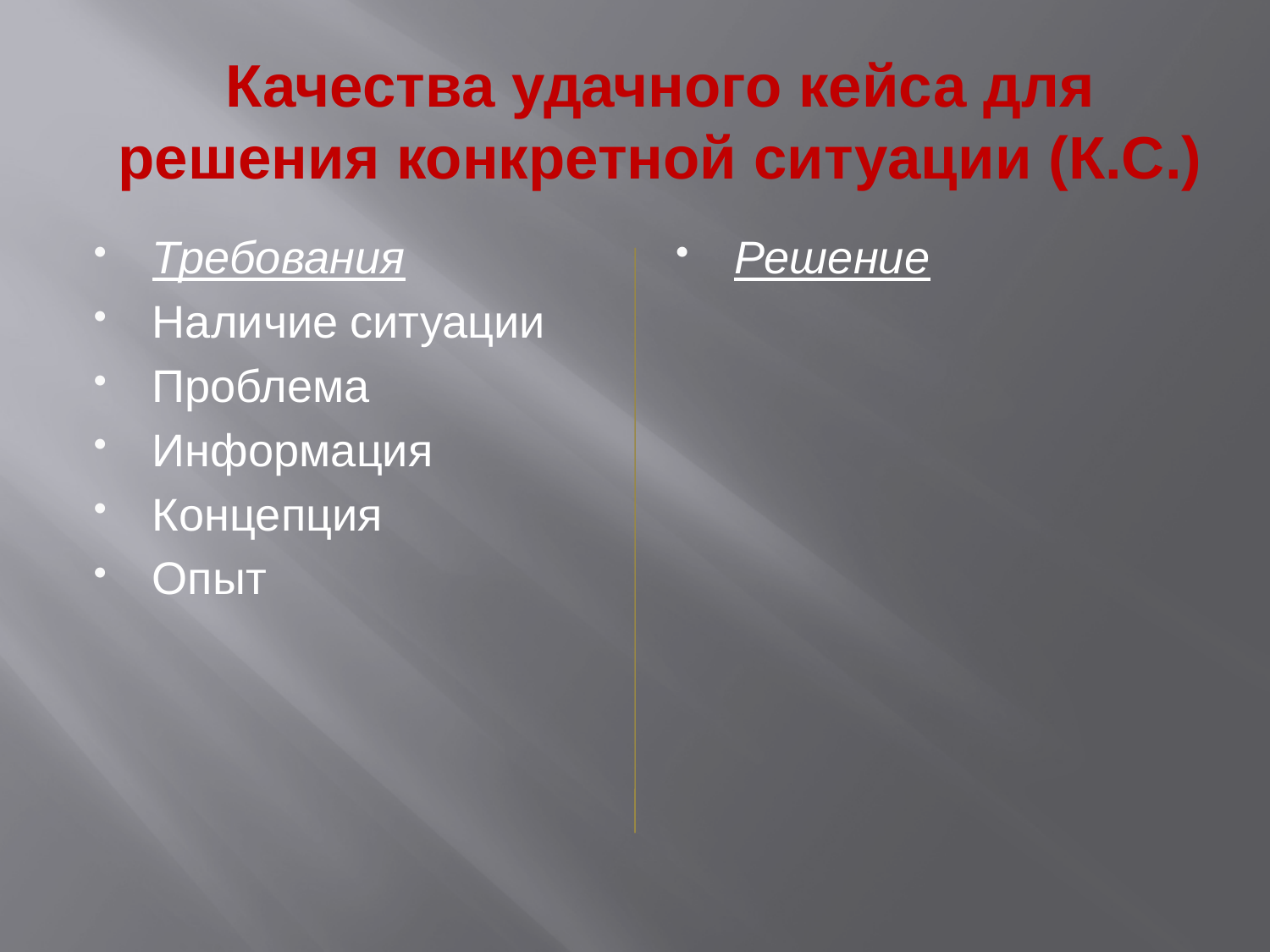

# Качества удачного кейса для решения конкретной ситуации (К.С.)
Требования
Наличие ситуации
Проблема
Информация
Концепция
Опыт
Решение